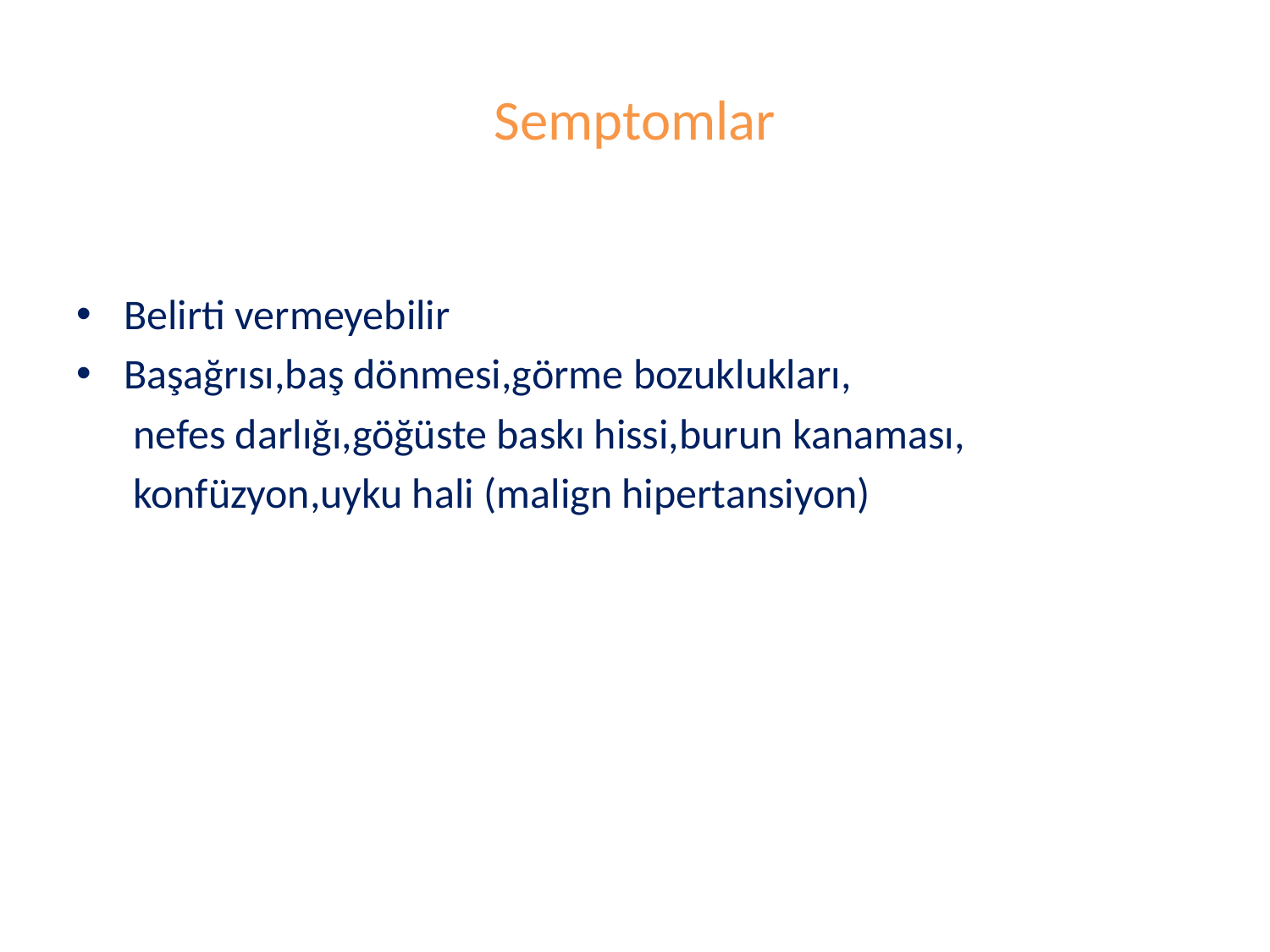

# Semptomlar

Belirti vermeyebilir
Başağrısı,baş dönmesi,görme bozuklukları,
      nefes darlığı,göğüste baskı hissi,burun kanaması,
      konfüzyon,uyku hali (malign hipertansiyon)